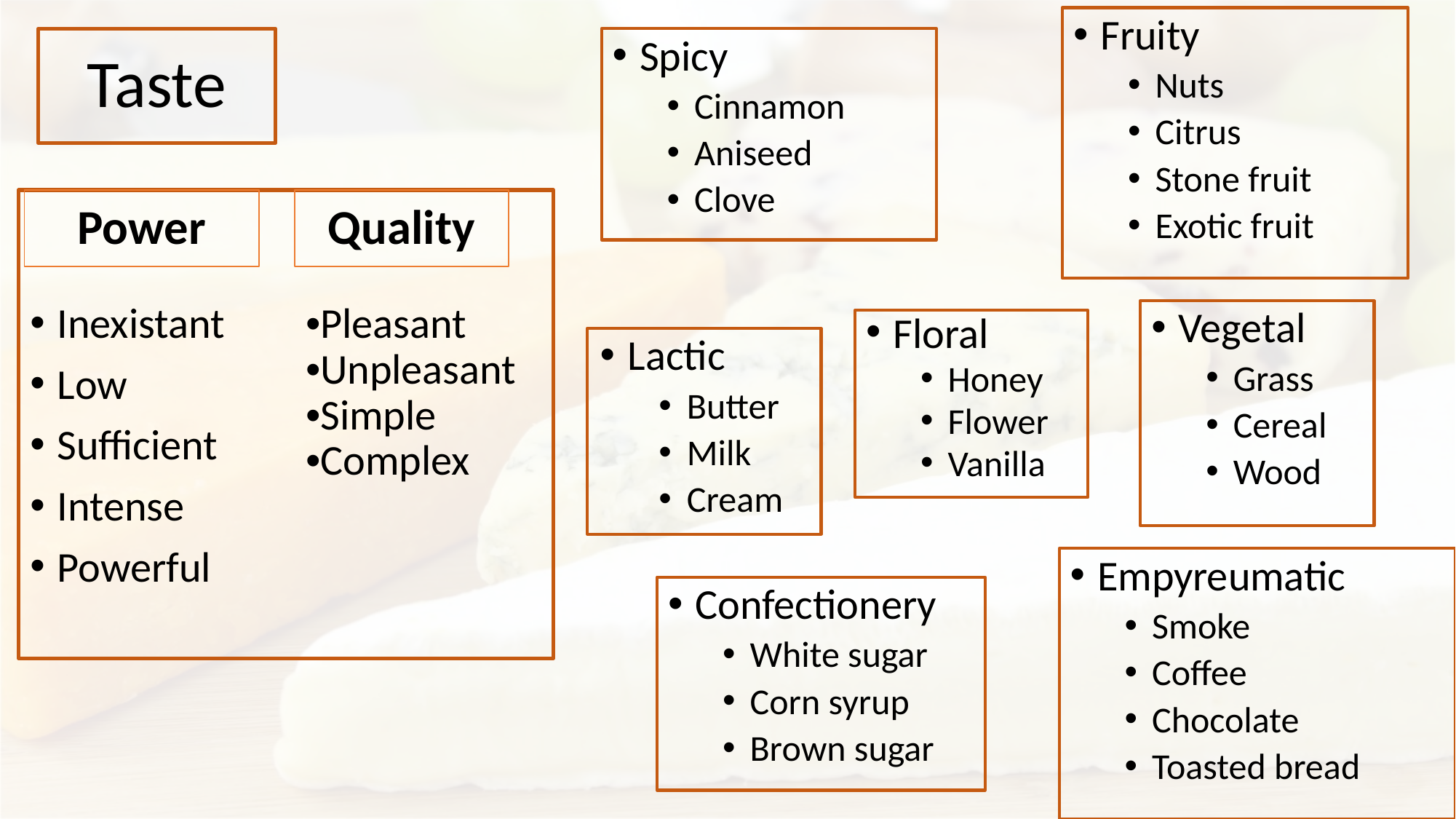

Fruity
Nuts
Citrus
Stone fruit
Exotic fruit
Taste
Spicy
Cinnamon
Aniseed
Clove

Quality
Power
Inexistant
Low
Sufficient
Intense
Powerful
•Pleasant
•Unpleasant
•Simple
•Complex

Vegetal
Grass
Cereal
Wood
Floral
Honey
Flower
Vanilla
Lactic
Butter
Milk
Cream

Empyreumatic
Smoke
Coffee
Chocolate
Toasted bread

Confectionery
White sugar
Corn syrup
Brown sugar